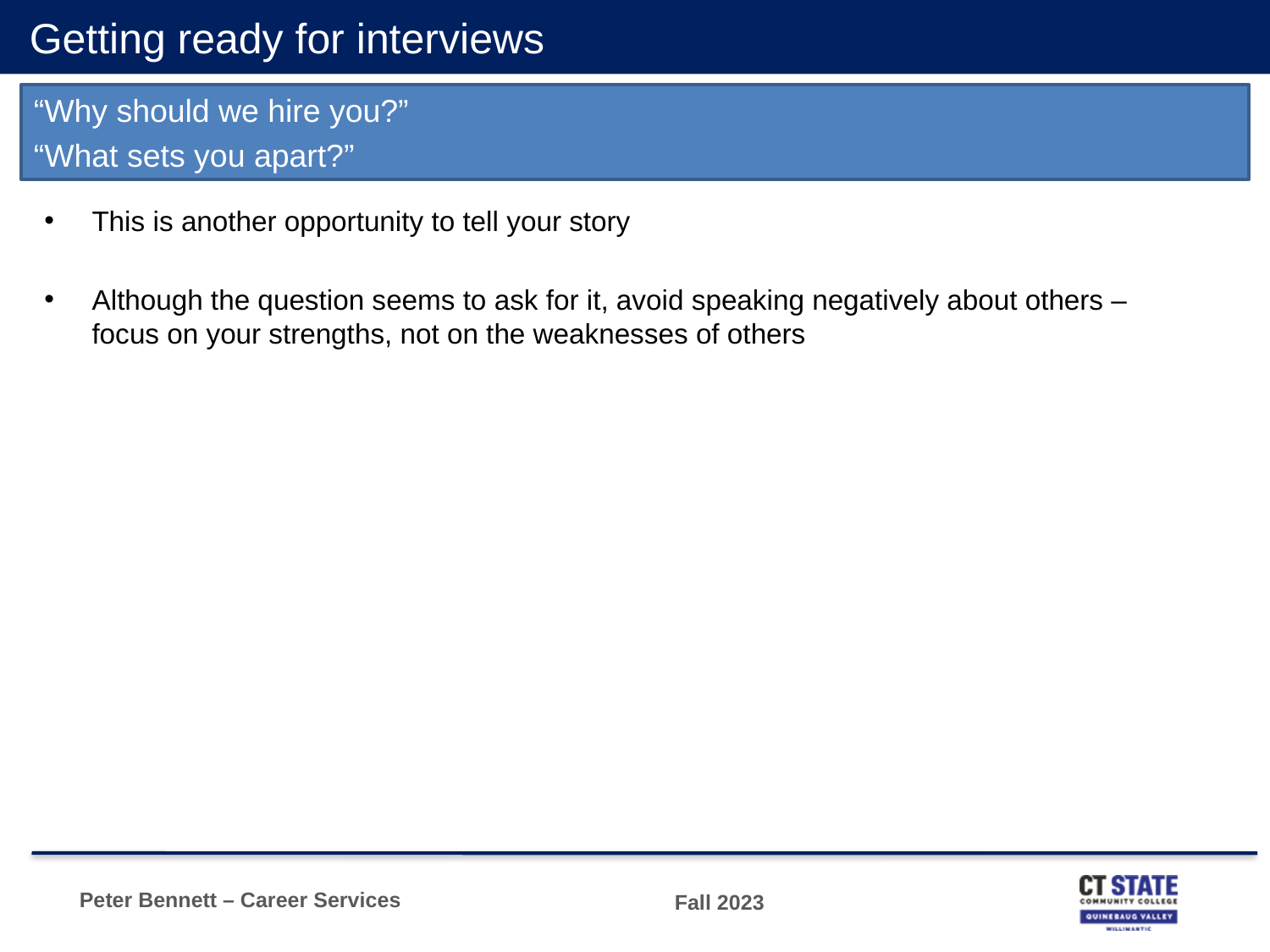

# Getting ready for interviews
“Why should we hire you?”
“What sets you apart?”
This is another opportunity to tell your story

Although the question seems to ask for it, avoid speaking negatively about others – focus on your strengths, not on the weaknesses of others